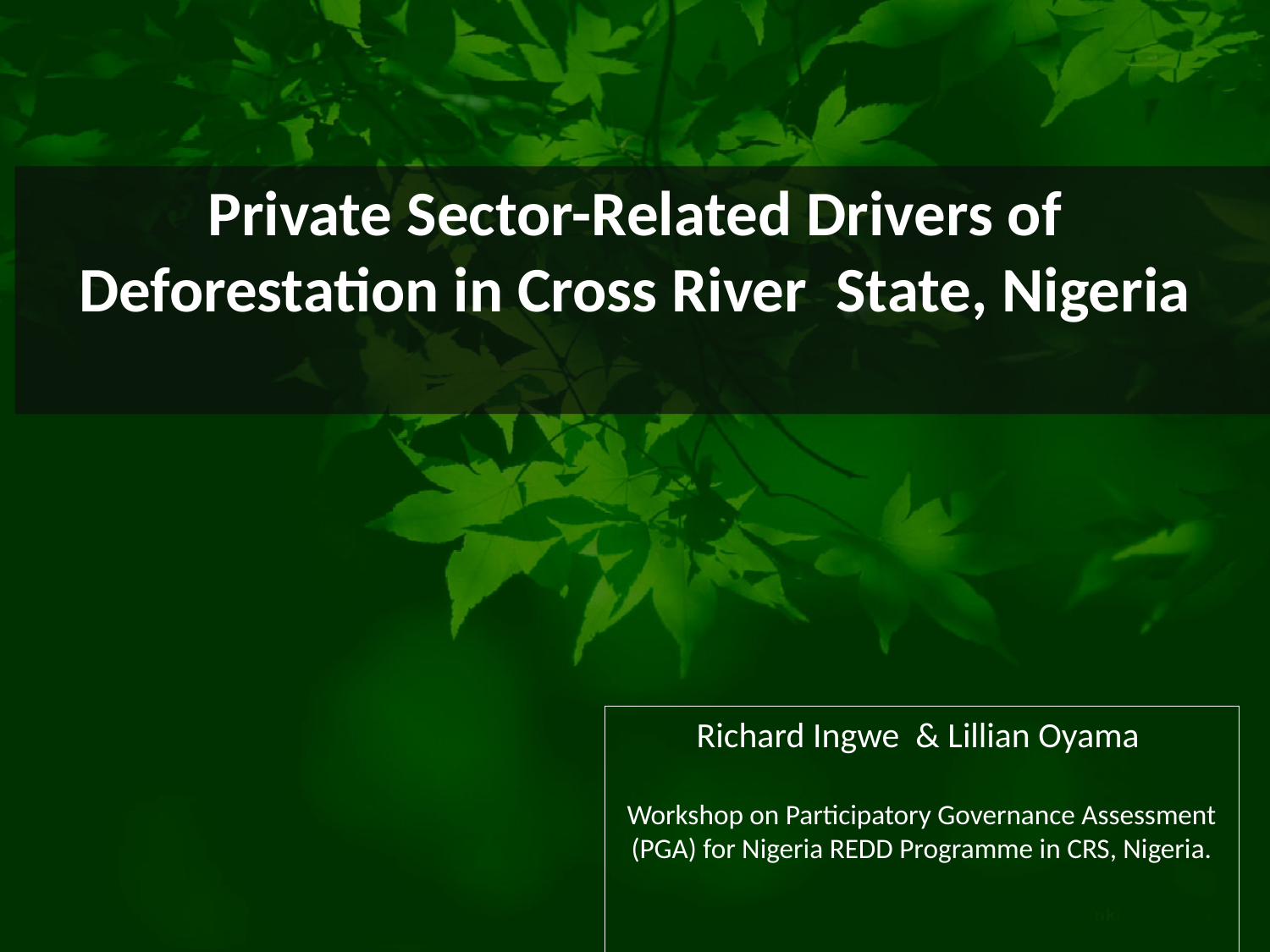

Private Sector-Related Drivers of Deforestation in Cross River  State, Nigeria

Richard Ingwe  & Lillian Oyama

Workshop on Participatory Governance Assessment (PGA) for Nigeria REDD Programme in CRS, Nigeria.